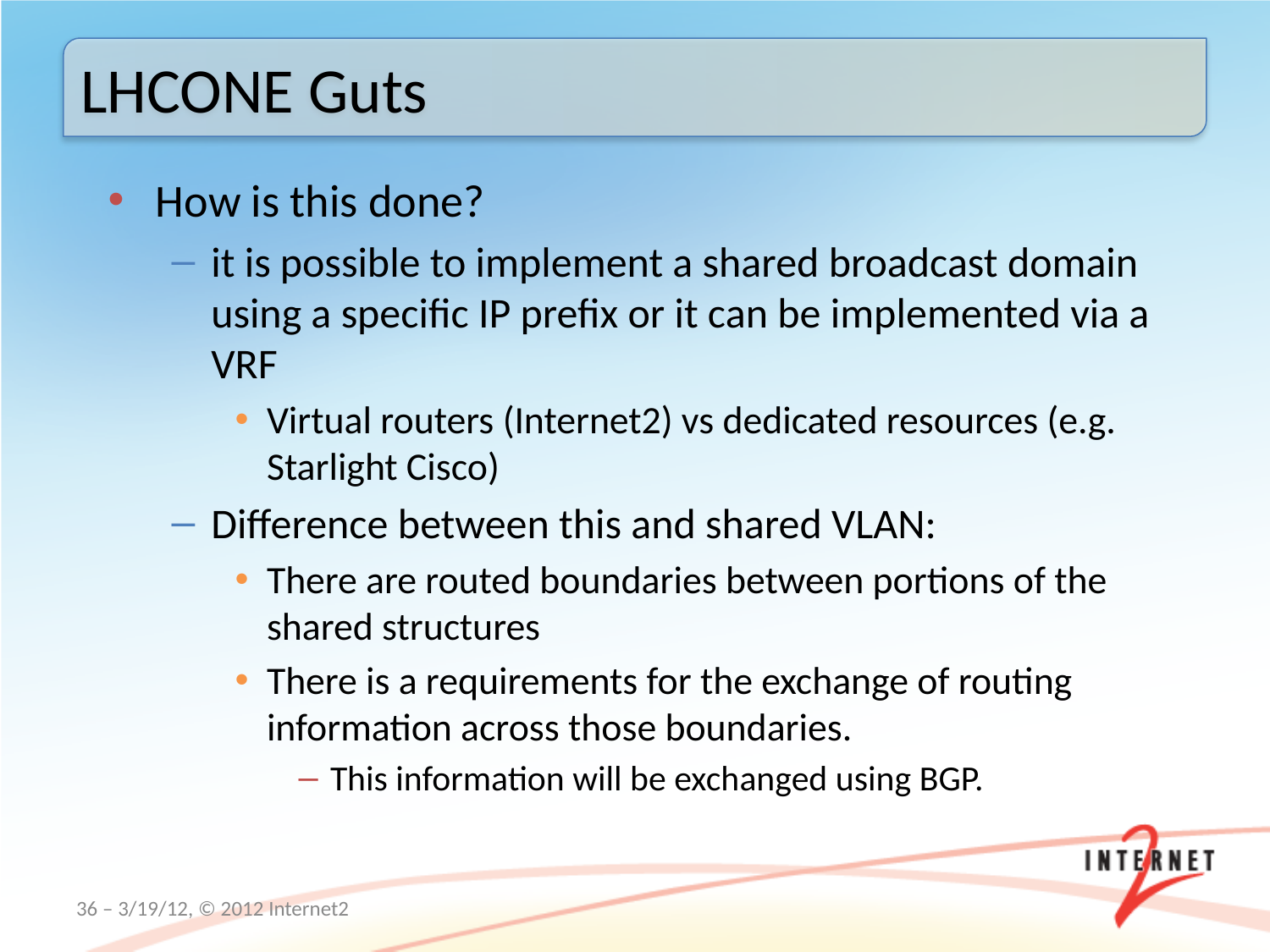

LHCONE Guts
How is this done?
it is possible to implement a shared broadcast domain using a specific IP prefix or it can be implemented via a VRF
Virtual routers (Internet2) vs dedicated resources (e.g. Starlight Cisco)
Difference between this and shared VLAN:
There are routed boundaries between portions of the shared structures
There is a requirements for the exchange of routing information across those boundaries.
This information will be exchanged using BGP.
36 – 3/19/12, © 2012 Internet2